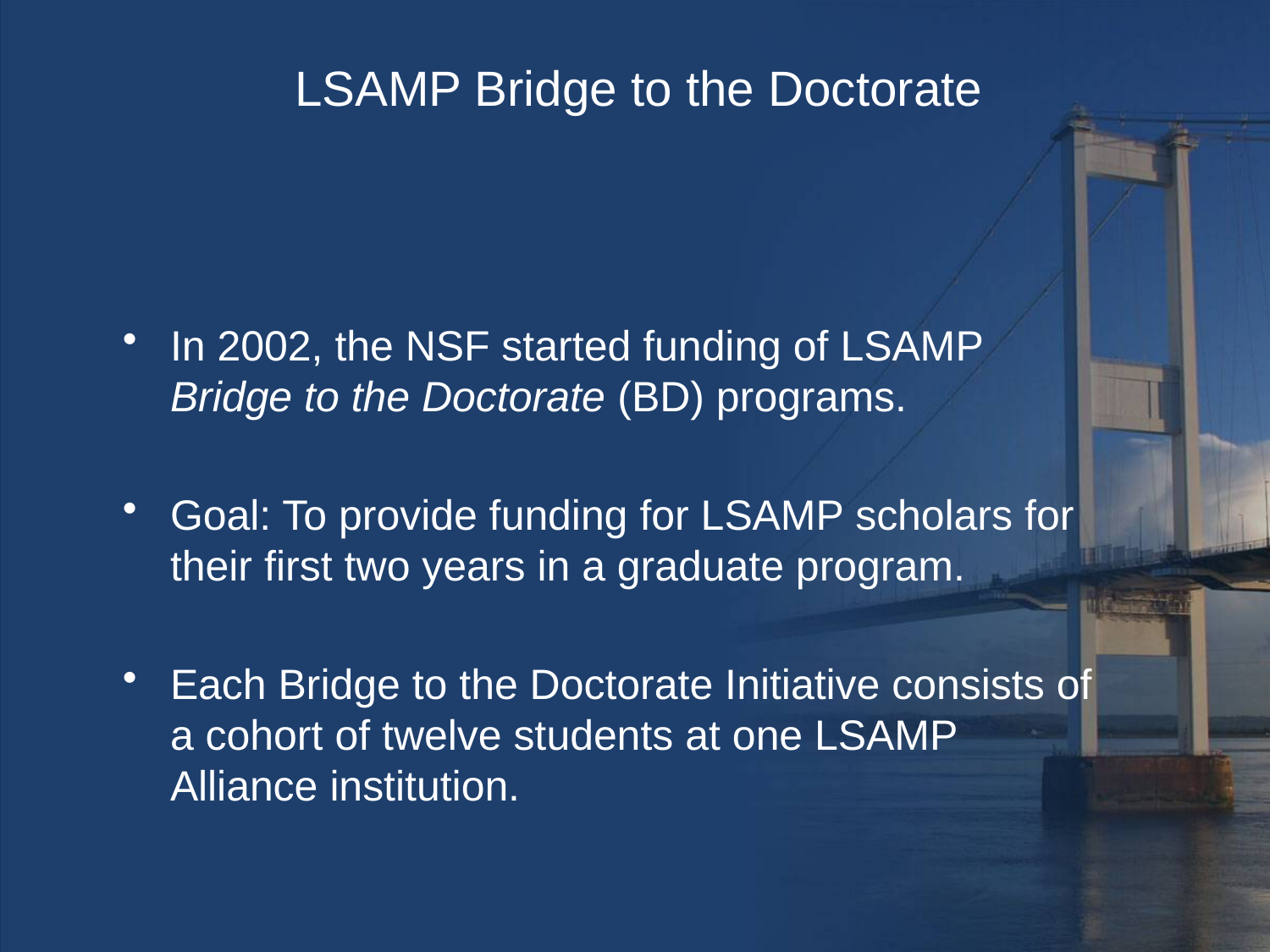

# LSAMP Bridge to the Doctorate
In 2002, the NSF started funding of LSAMP Bridge to the Doctorate (BD) programs.

Goal: To provide funding for LSAMP scholars for their first two years in a graduate program.

Each Bridge to the Doctorate Initiative consists of a cohort of twelve students at one LSAMP Alliance institution.